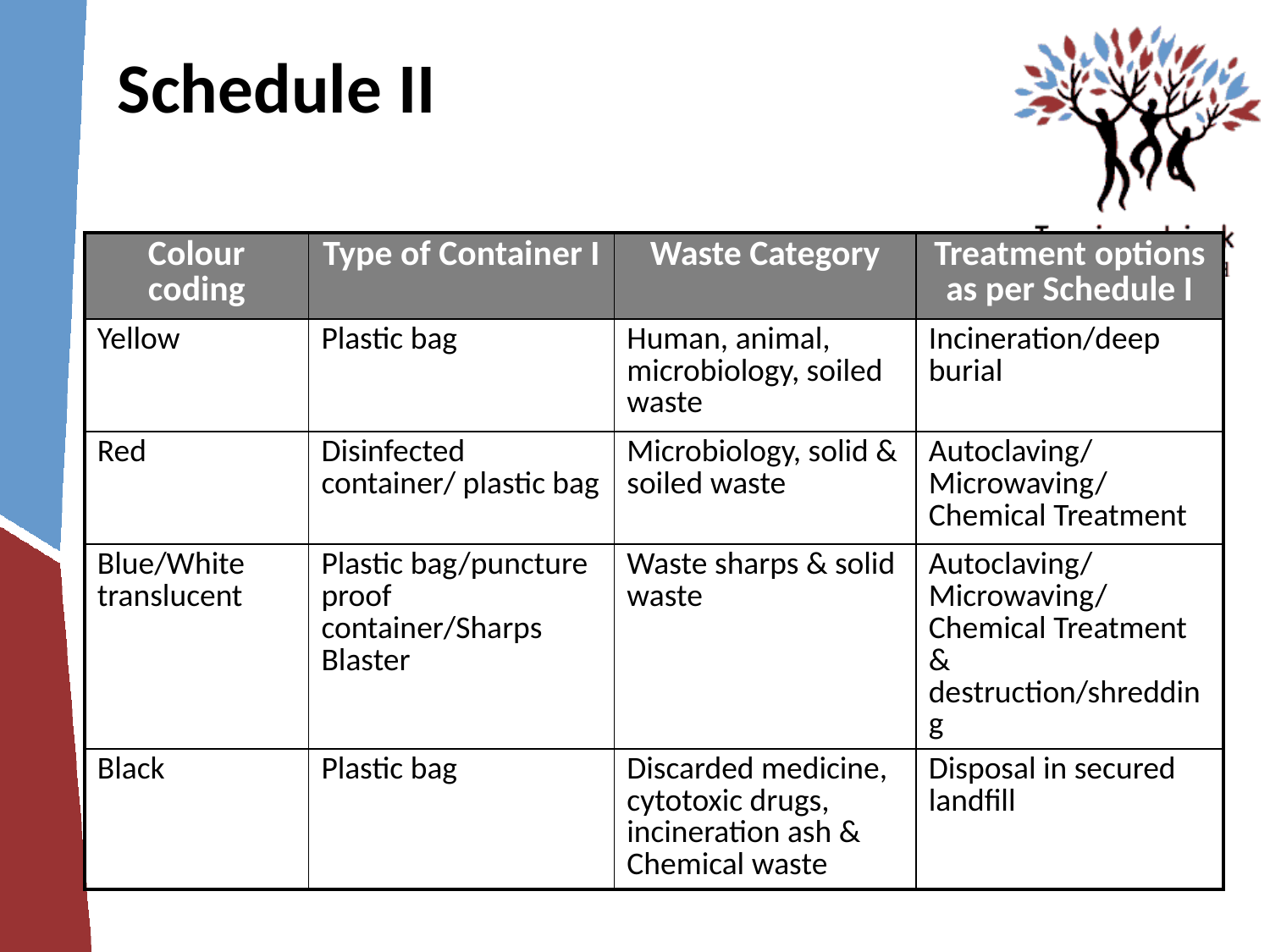

Schedule II
| Colour coding | Type of Container I | Waste Category | Treatment options as per Schedule I |
| --- | --- | --- | --- |
| Yellow | Plastic bag | Human, animal, microbiology, soiled waste | Incineration/deep burial |
| Red | Disinfected container/ plastic bag | Microbiology, solid & soiled waste | Autoclaving/Microwaving/Chemical Treatment |
| Blue/White translucent | Plastic bag/puncture proof container/Sharps Blaster | Waste sharps & solid waste | Autoclaving/Microwaving/Chemical Treatment & destruction/shredding |
| Black | Plastic bag | Discarded medicine, cytotoxic drugs, incineration ash & Chemical waste | Disposal in secured landfill |